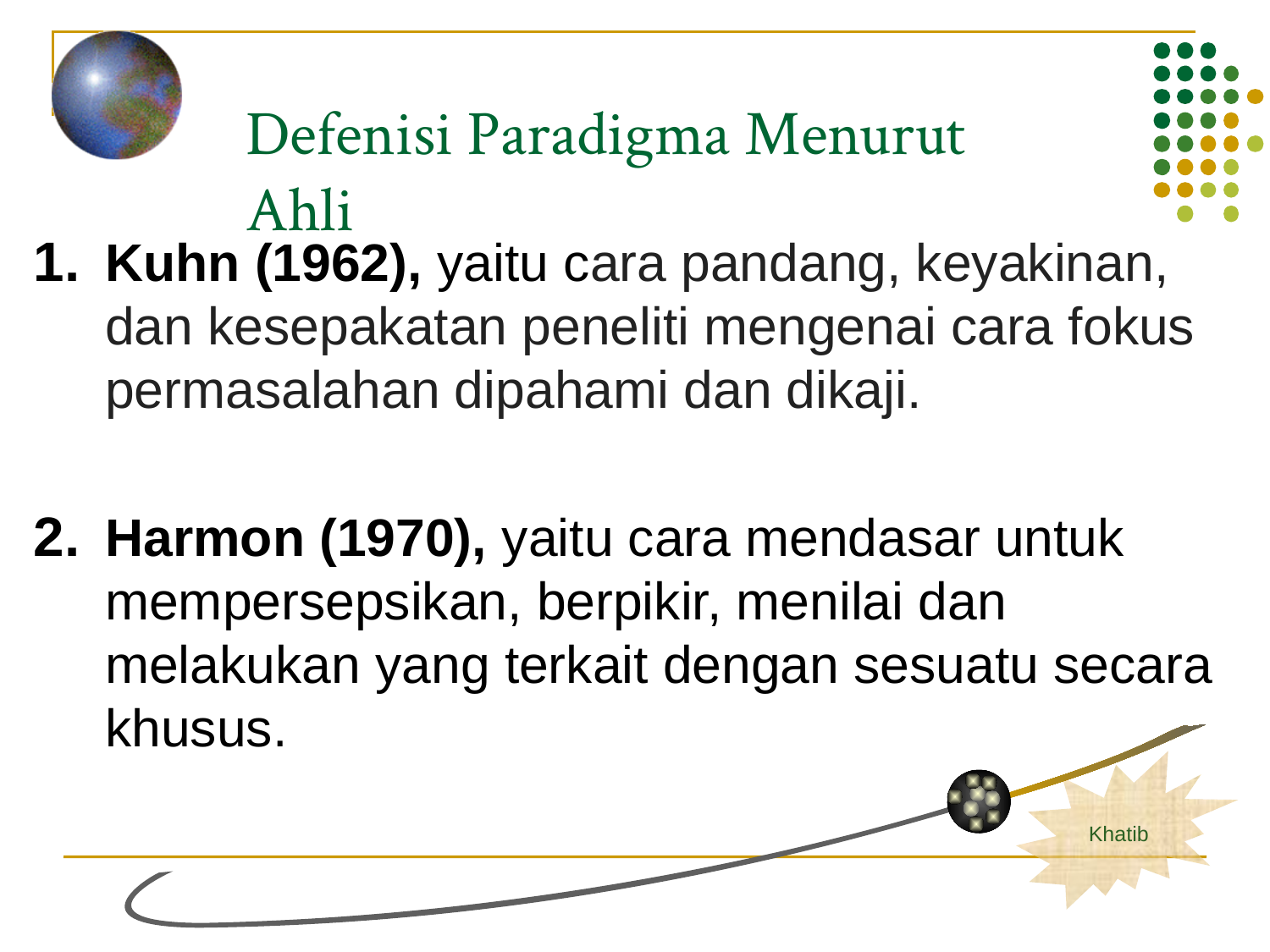

# Defenisi Paradigma Menurut Ahli
Kuhn (1962), yaitu cara pandang, keyakinan, dan kesepakatan peneliti mengenai cara fokus permasalahan dipahami dan dikaji.

Harmon (1970), yaitu cara mendasar untuk mempersepsikan, berpikir, menilai dan melakukan yang terkait dengan sesuatu secara khusus.